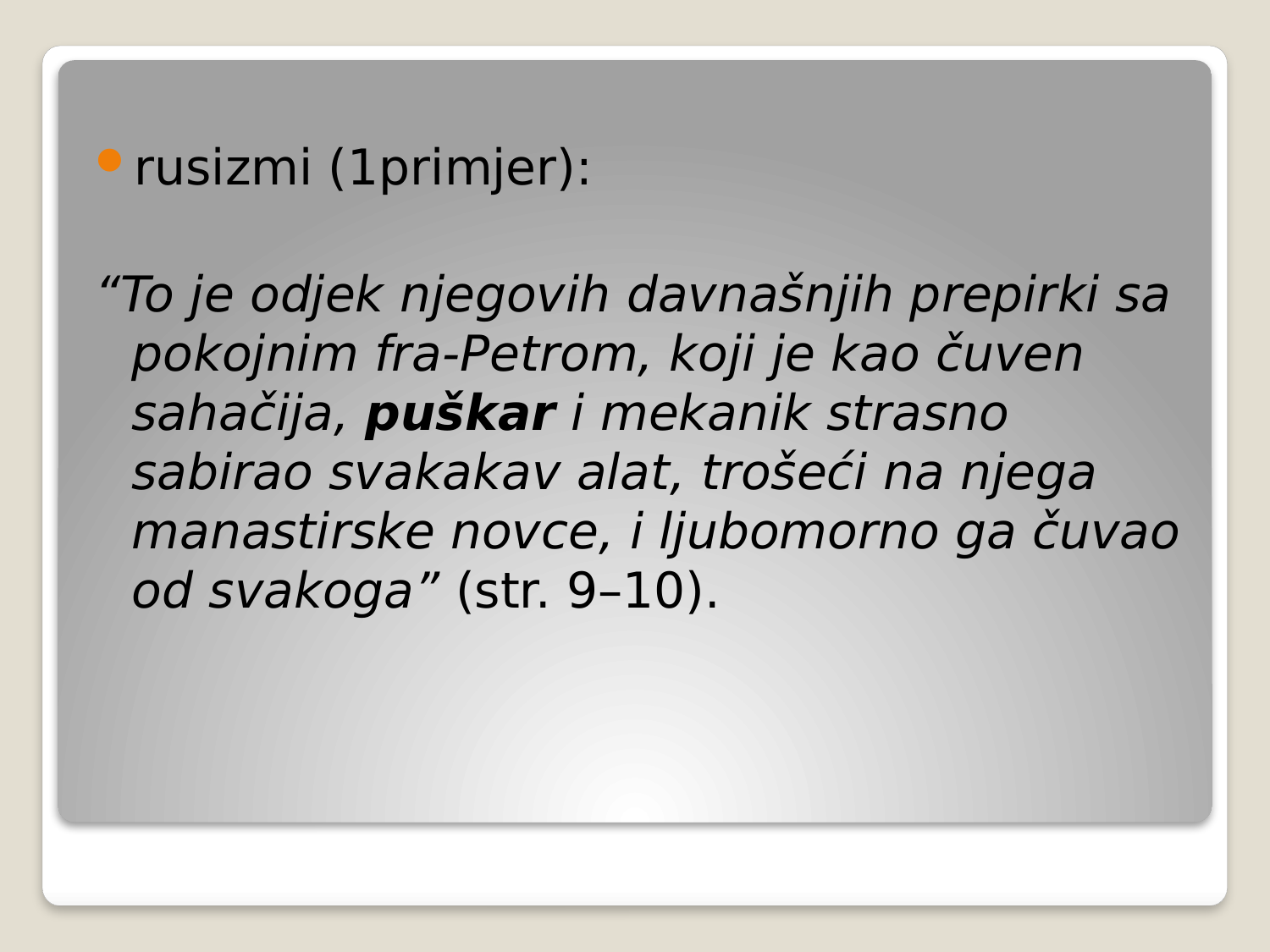

rusizmi (1primjer):

“To je odjek njegovih davnašnjih prepirki sa pokojnim fra-Petrom, koji je kao čuven sahačija, puškar i mekanik strasno sabirao svakakav alat, trošeći na njega manastirske novce, i ljubomorno ga čuvao od svakoga” (str. 9–10).